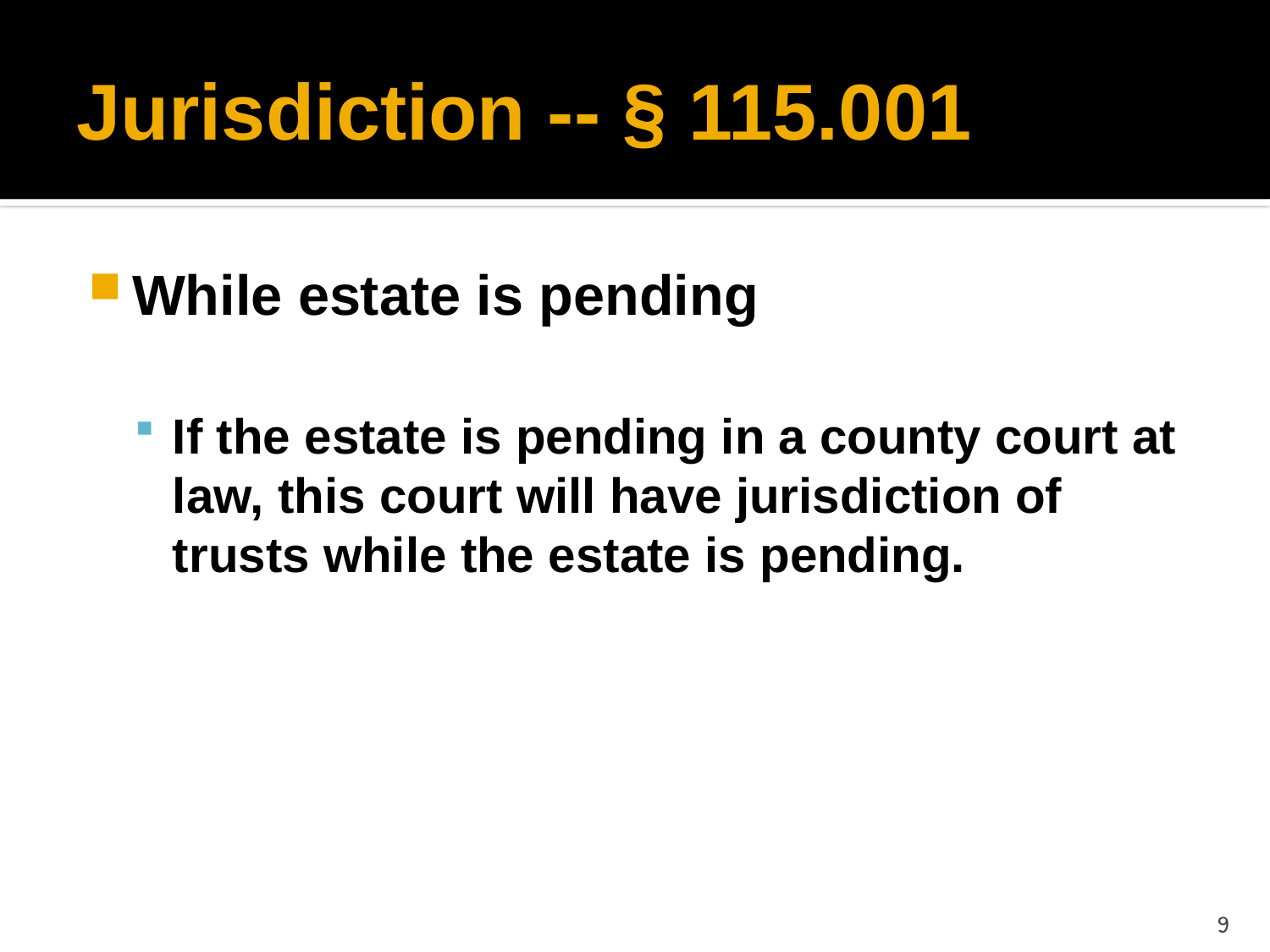

# Jurisdiction -- § 115.001
While estate is pending

If the estate is pending in a county court at law, this court will have jurisdiction of trusts while the estate is pending.
9